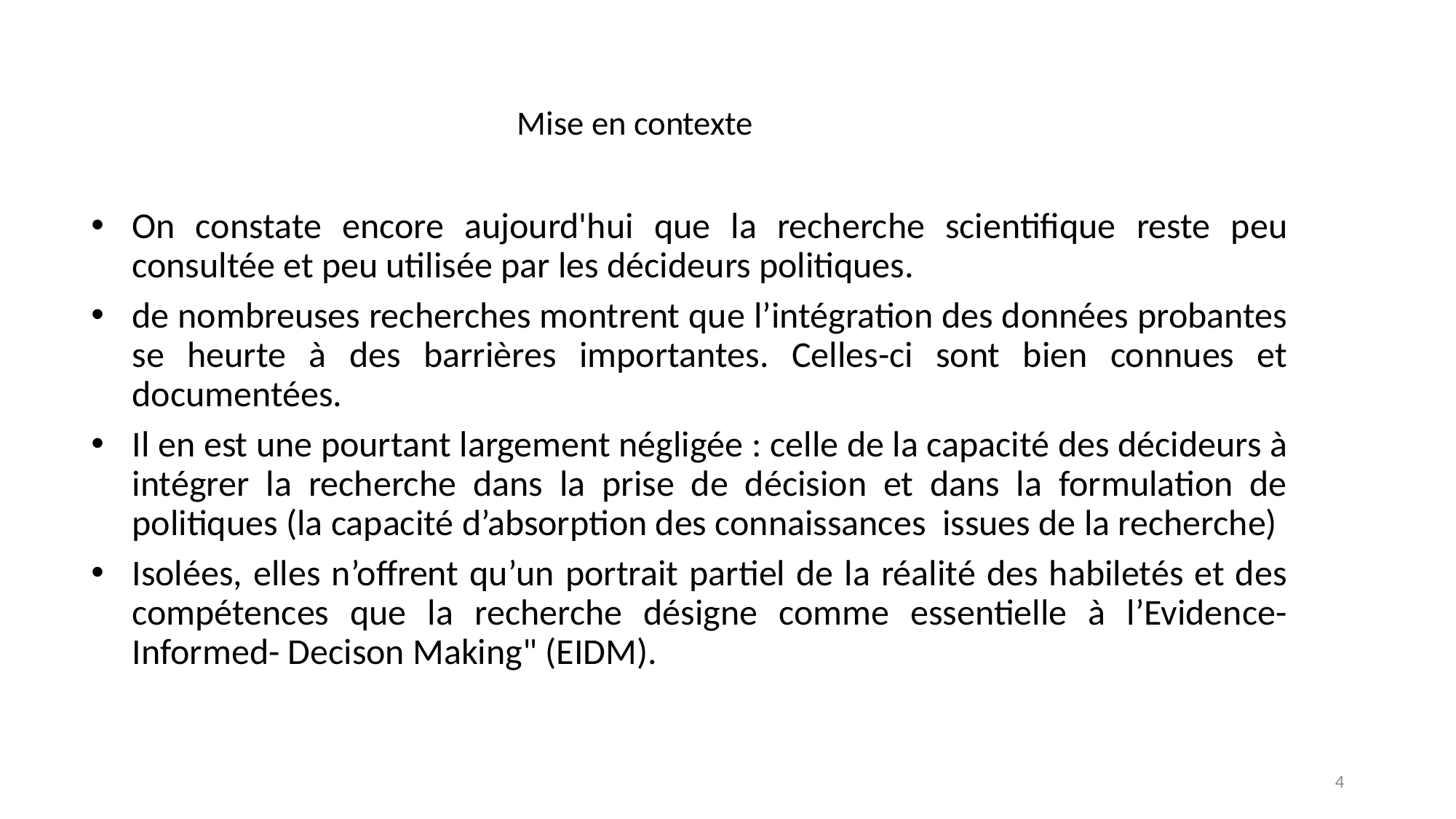

# Mise en contexte
On constate encore aujourd'hui que la recherche scientifique reste peu consultée et peu utilisée par les décideurs politiques.
de nombreuses recherches montrent que l’intégration des données probantes se heurte à des barrières importantes. Celles-ci sont bien connues et documentées.
Il en est une pourtant largement négligée : celle de la capacité des décideurs à intégrer la recherche dans la prise de décision et dans la formulation de politiques (la capacité d’absorption des connaissances  issues de la recherche)
Isolées, elles n’offrent qu’un portrait partiel de la réalité des habiletés et des compétences que la recherche désigne comme essentielle à l’Evidence-Informed- Decison Making" (EIDM).

4